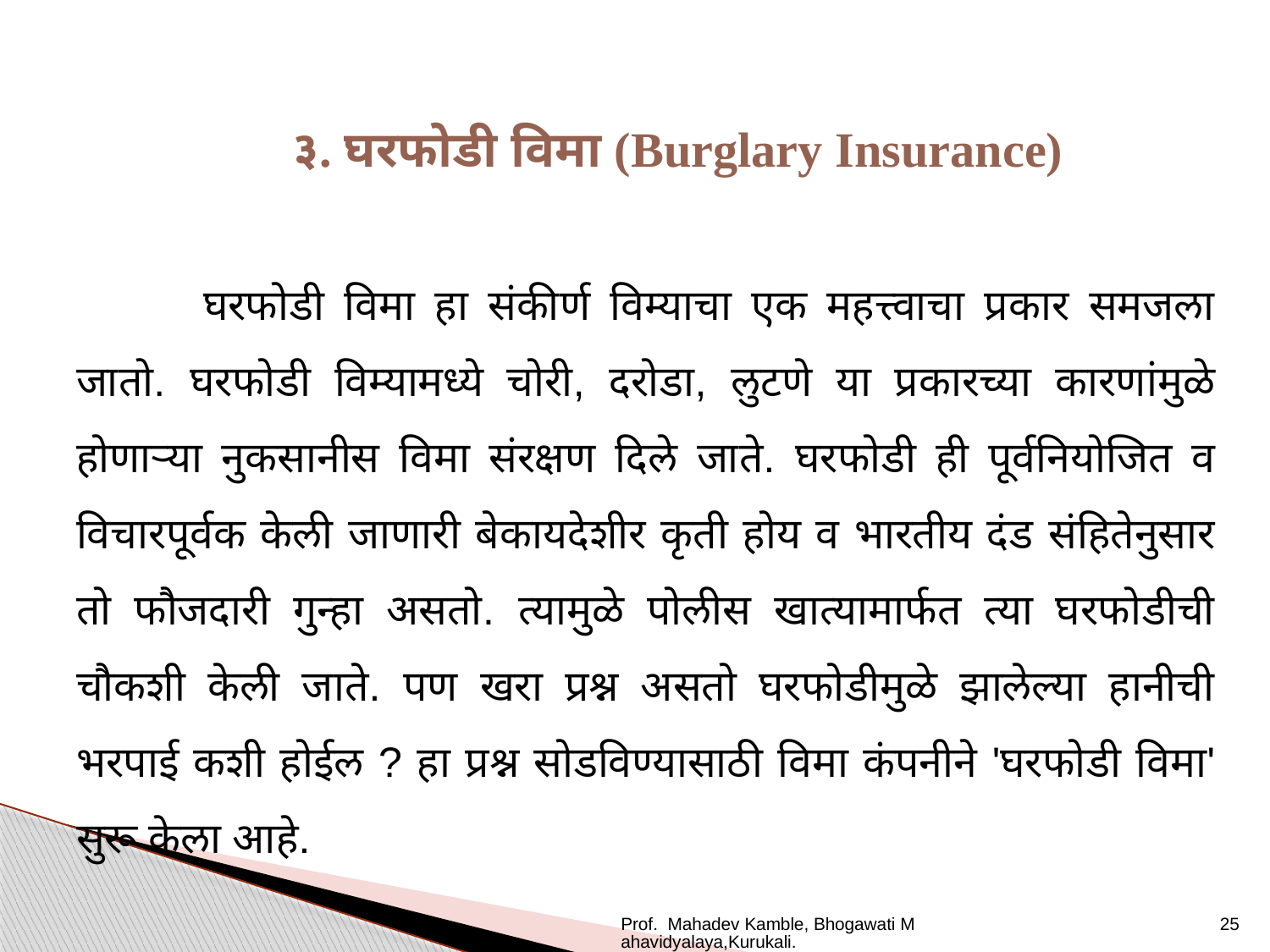

३. घरफोडी विमा (Burglary Insurance)

	घरफोडी विमा हा संकीर्ण विम्याचा एक महत्त्वाचा प्रकार समजला जातो. घरफोडी विम्यामध्ये चोरी, दरोडा, लुटणे या प्रकारच्या कारणांमुळे होणाऱ्या नुकसानीस विमा संरक्षण दिले जाते. घरफोडी ही पूर्वनियोजित व विचारपूर्वक केली जाणारी बेकायदेशीर कृती होय व भारतीय दंड संहितेनुसार तो फौजदारी गुन्हा असतो. त्यामुळे पोलीस खात्यामार्फत त्या घरफोडीची चौकशी केली जाते. पण खरा प्रश्न असतो घरफोडीमुळे झालेल्या हानीची भरपाई कशी होईल ? हा प्रश्न सोडविण्यासाठी विमा कंपनीने 'घरफोडी विमा' सुरू केला आहे.
Prof.  Mahadev Kamble, Bhogawati Mahavidyalaya,Kurukali.
25